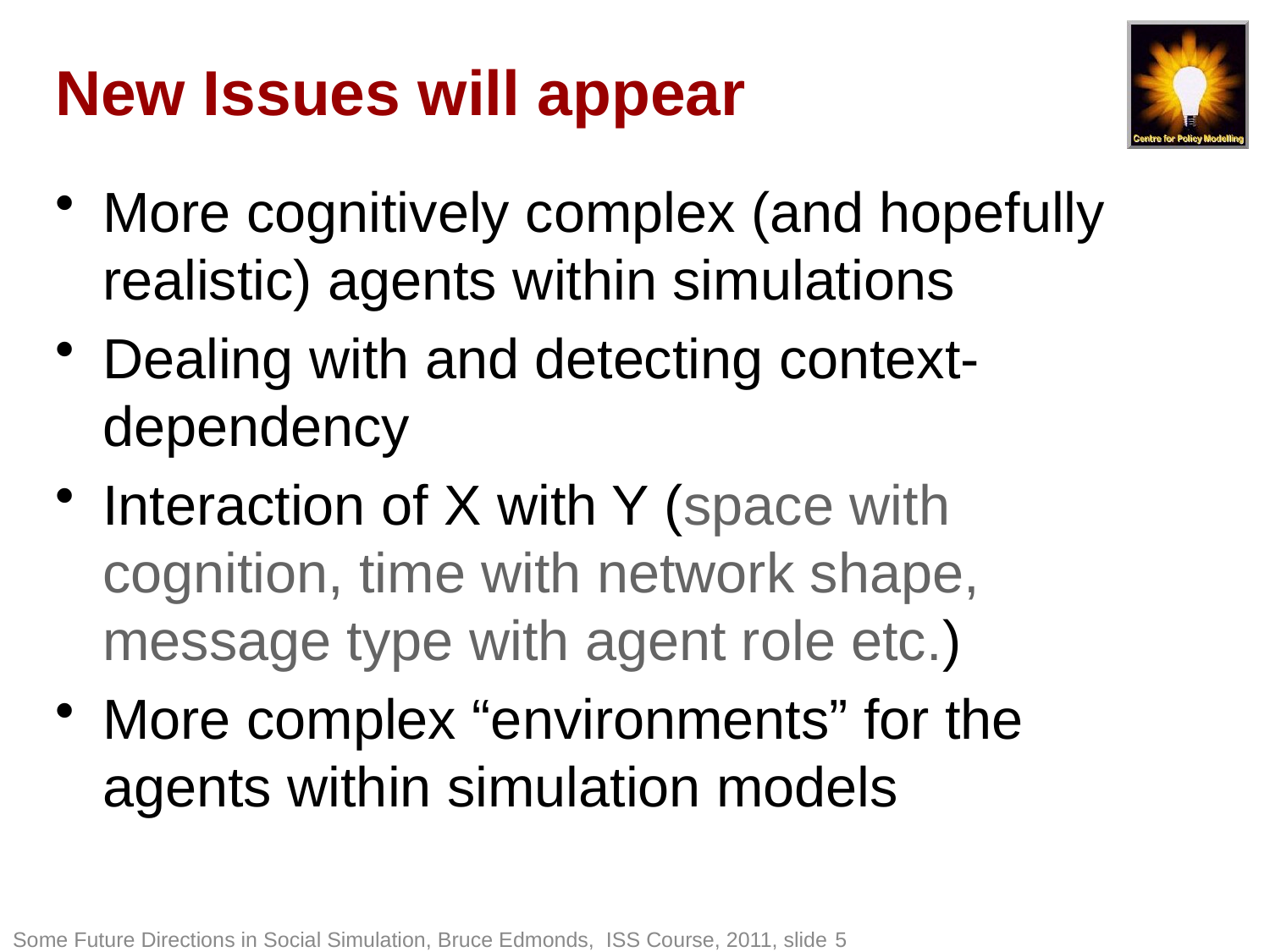

# New Issues will appear
More cognitively complex (and hopefully realistic) agents within simulations
Dealing with and detecting context-dependency
Interaction of X with Y (space with cognition, time with network shape, message type with agent role etc.)
More complex “environments” for the agents within simulation models
Some Future Directions in Social Simulation, Bruce Edmonds,  ISS Course, 2011, slide 5